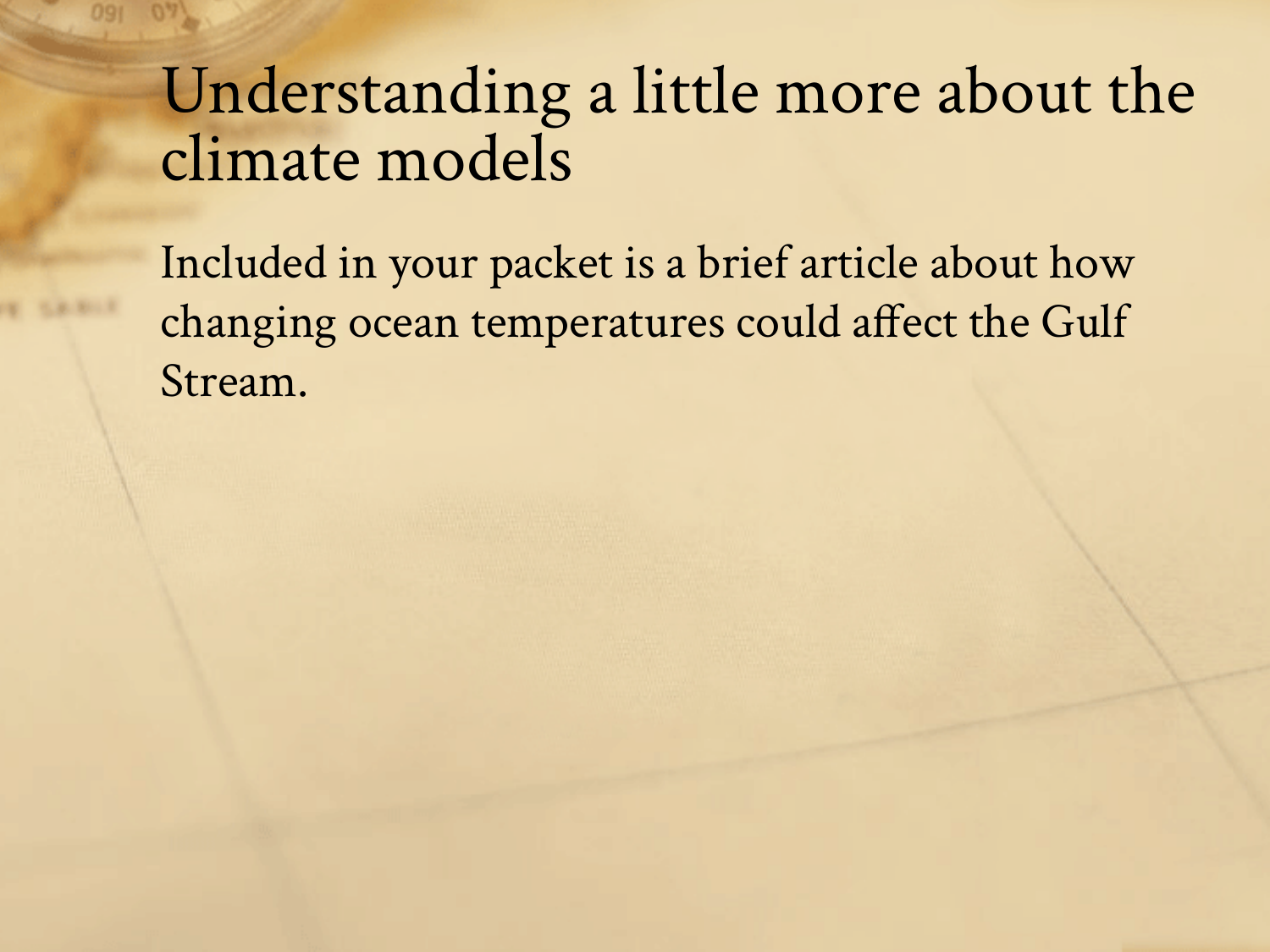

# Understanding a little more about the climate models
Included in your packet is a brief article about how changing ocean temperatures could affect the Gulf Stream.